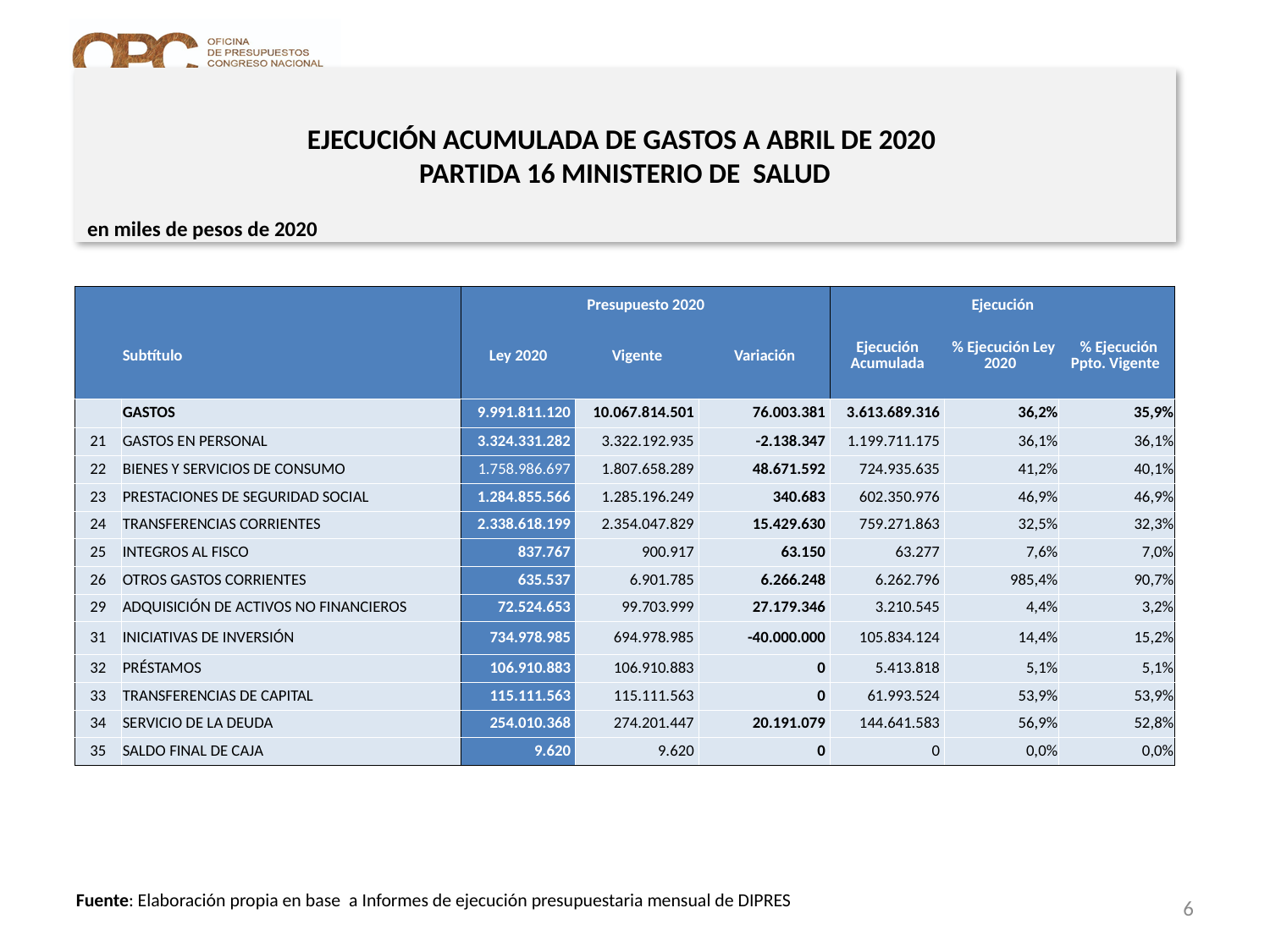

# EJECUCIÓN ACUMULADA DE GASTOS A ABRIL DE 2020 PARTIDA 16 MINISTERIO DE  SALUD
en miles de pesos de 2020
|  |  | Presupuesto 2020 |  |  | Ejecución |  |  |
| --- | --- | --- | --- | --- | --- | --- | --- |
|  | Subtítulo | Ley 2020 | Vigente | Variación | Ejecución Acumulada | % Ejecución Ley 2020 | % Ejecución Ppto. Vigente |
|  | GASTOS | 9.991.811.120 | 10.067.814.501 | 76.003.381 | 3.613.689.316 | 36,2% | 35,9% |
| 21 | GASTOS EN PERSONAL | 3.324.331.282 | 3.322.192.935 | -2.138.347 | 1.199.711.175 | 36,1% | 36,1% |
| 22 | BIENES Y SERVICIOS DE CONSUMO | 1.758.986.697 | 1.807.658.289 | 48.671.592 | 724.935.635 | 41,2% | 40,1% |
| 23 | PRESTACIONES DE SEGURIDAD SOCIAL | 1.284.855.566 | 1.285.196.249 | 340.683 | 602.350.976 | 46,9% | 46,9% |
| 24 | TRANSFERENCIAS CORRIENTES | 2.338.618.199 | 2.354.047.829 | 15.429.630 | 759.271.863 | 32,5% | 32,3% |
| 25 | INTEGROS AL FISCO | 837.767 | 900.917 | 63.150 | 63.277 | 7,6% | 7,0% |
| 26 | OTROS GASTOS CORRIENTES | 635.537 | 6.901.785 | 6.266.248 | 6.262.796 | 985,4% | 90,7% |
| 29 | ADQUISICIÓN DE ACTIVOS NO FINANCIEROS | 72.524.653 | 99.703.999 | 27.179.346 | 3.210.545 | 4,4% | 3,2% |
| 31 | INICIATIVAS DE INVERSIÓN | 734.978.985 | 694.978.985 | -40.000.000 | 105.834.124 | 14,4% | 15,2% |
| 32 | PRÉSTAMOS | 106.910.883 | 106.910.883 | 0 | 5.413.818 | 5,1% | 5,1% |
| 33 | TRANSFERENCIAS DE CAPITAL | 115.111.563 | 115.111.563 | 0 | 61.993.524 | 53,9% | 53,9% |
| 34 | SERVICIO DE LA DEUDA | 254.010.368 | 274.201.447 | 20.191.079 | 144.641.583 | 56,9% | 52,8% |
| 35 | SALDO FINAL DE CAJA | 9.620 | 9.620 | 0 | 0 | 0,0% | 0,0% |
6